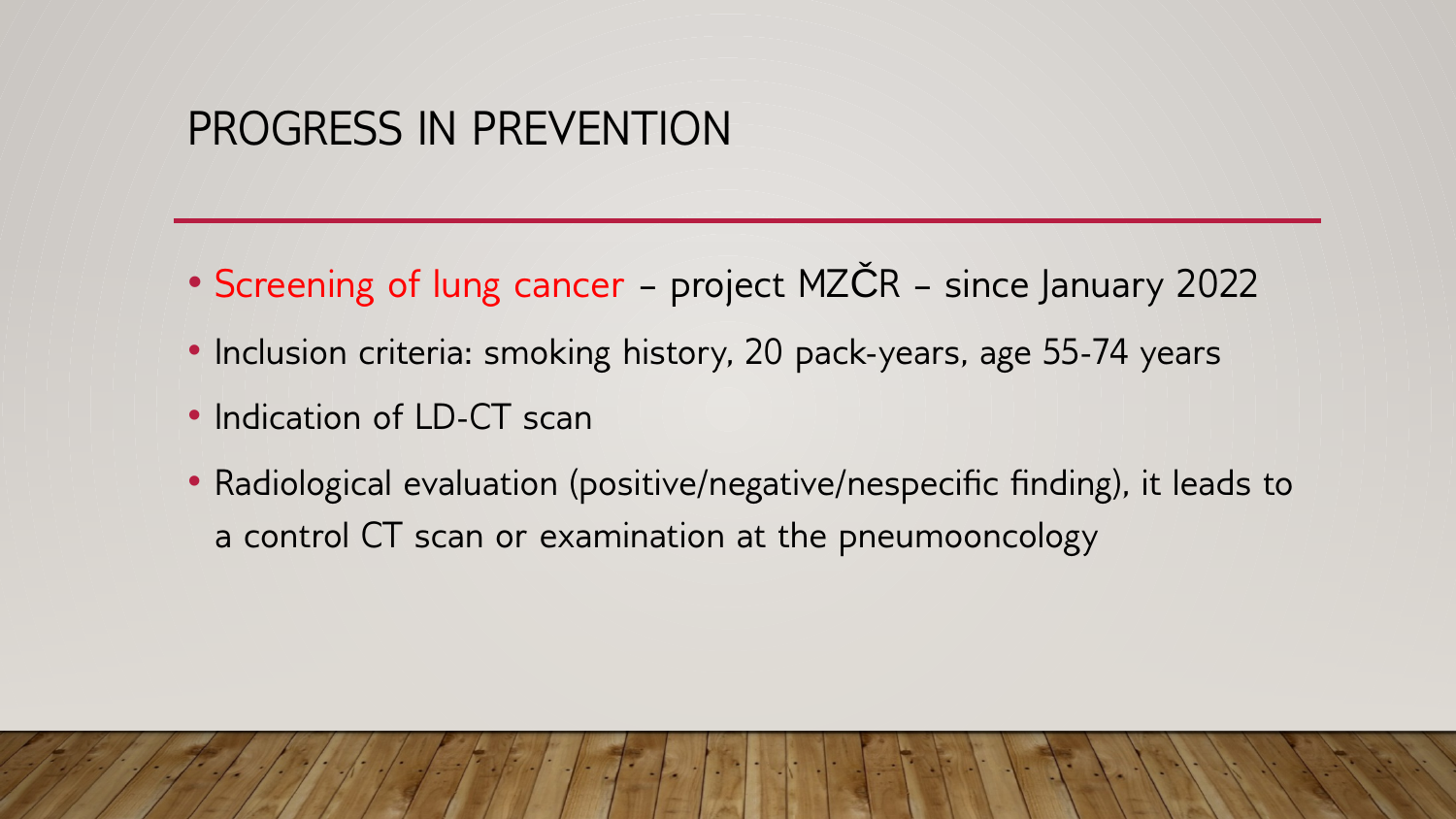

# Progress in prevention
Screening of lung cancer – project MZČR – since January 2022
Inclusion criteria: smoking history, 20 pack-years, age 55-74 years
Indication of LD-CT scan
Radiological evaluation (positive/negative/nespecific finding), it leads to a control CT scan or examination at the pneumooncology